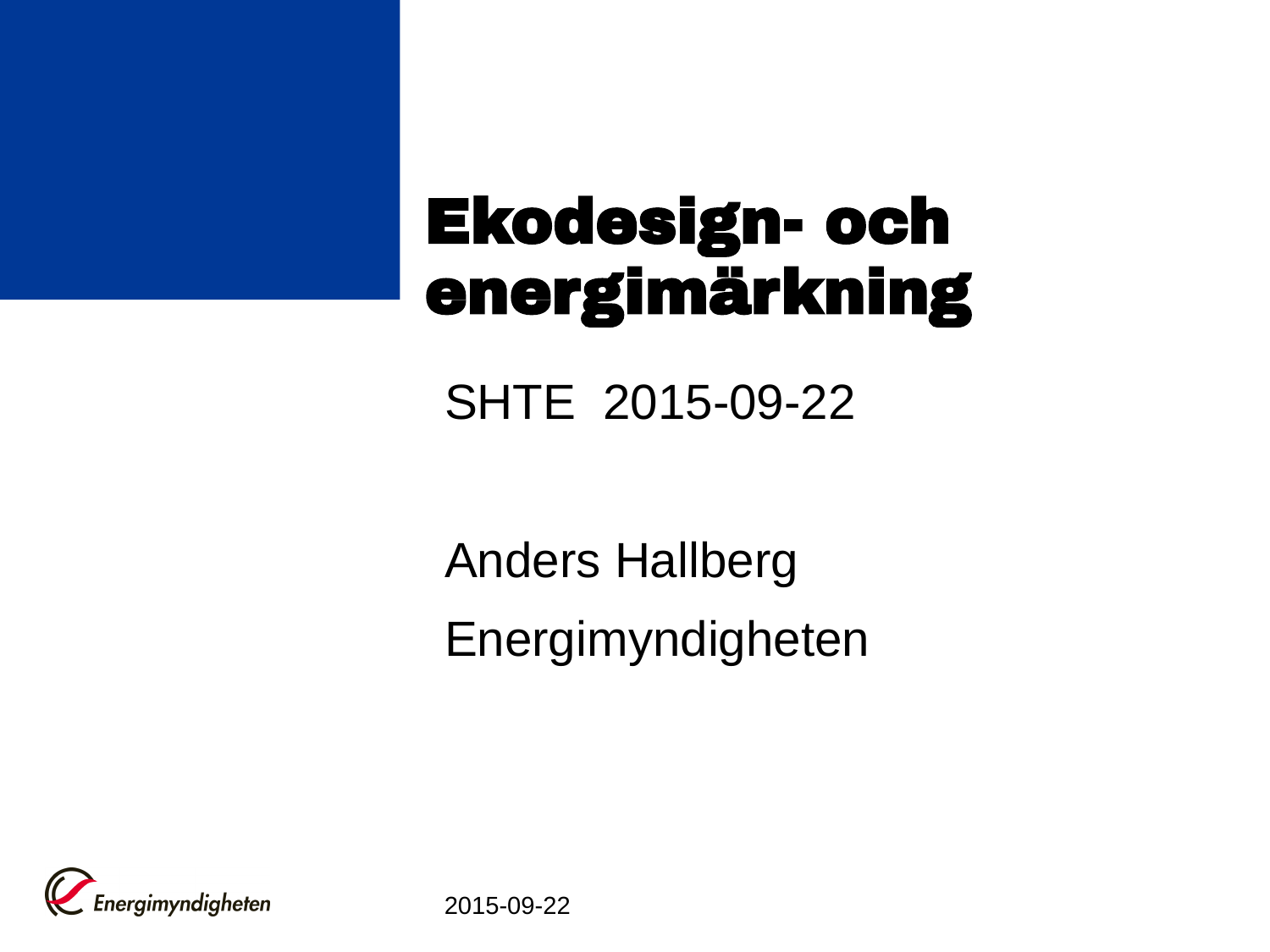

# Ekodesign- och energimärkning
SHTE  2015-09-22

Anders Hallberg
Energimyndigheten
2015-09-22